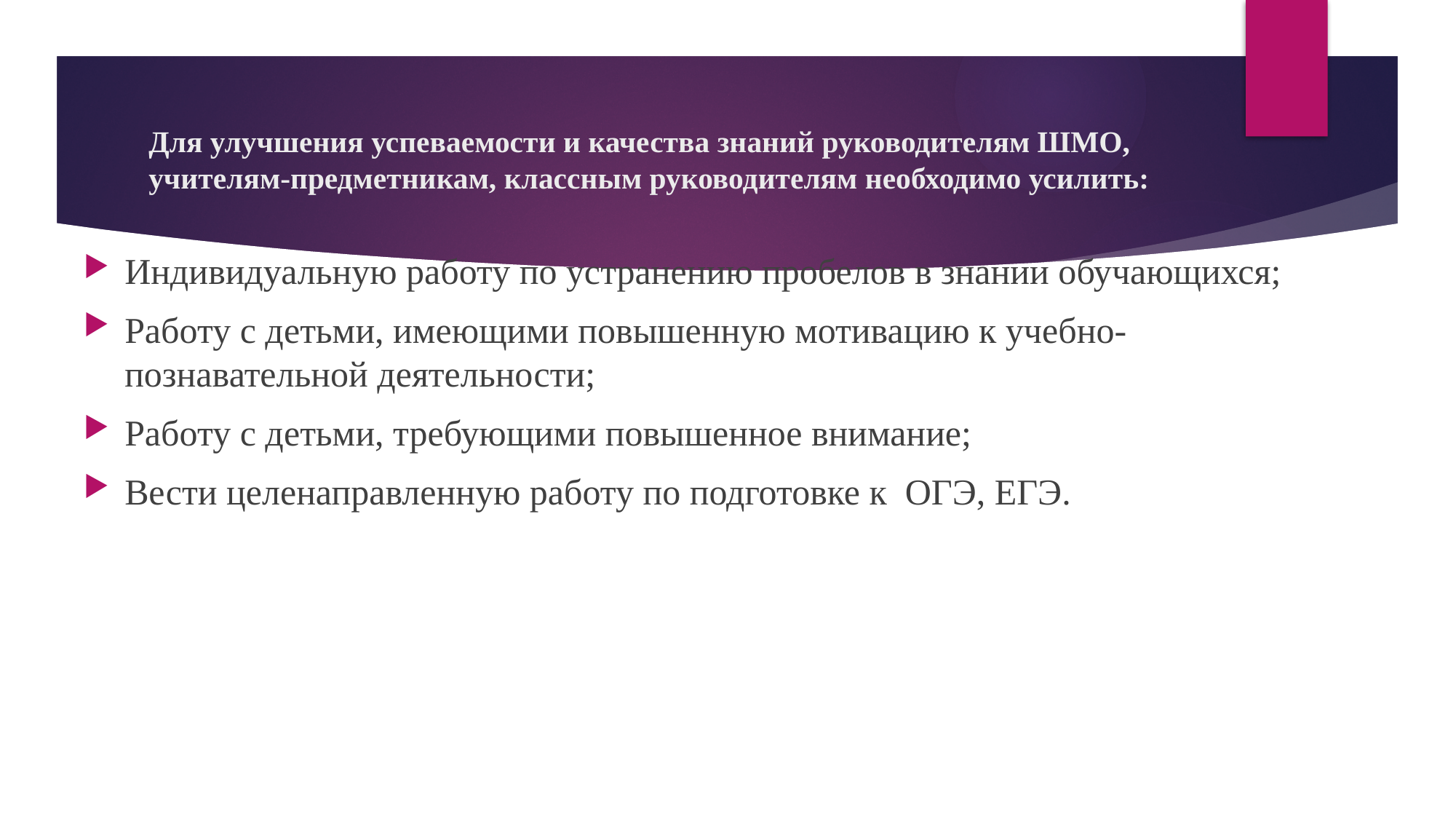

# Для улучшения успеваемости и качества знаний руководителям ШМО, учителям-предметникам, классным руководителям необходимо усилить:

Индивидуальную работу по устранению пробелов в знании обучающихся;
Работу с детьми, имеющими повышенную мотивацию к учебно-познавательной деятельности;
Работу с детьми, требующими повышенное внимание;
Вести целенаправленную работу по подготовке к  ОГЭ, ЕГЭ.